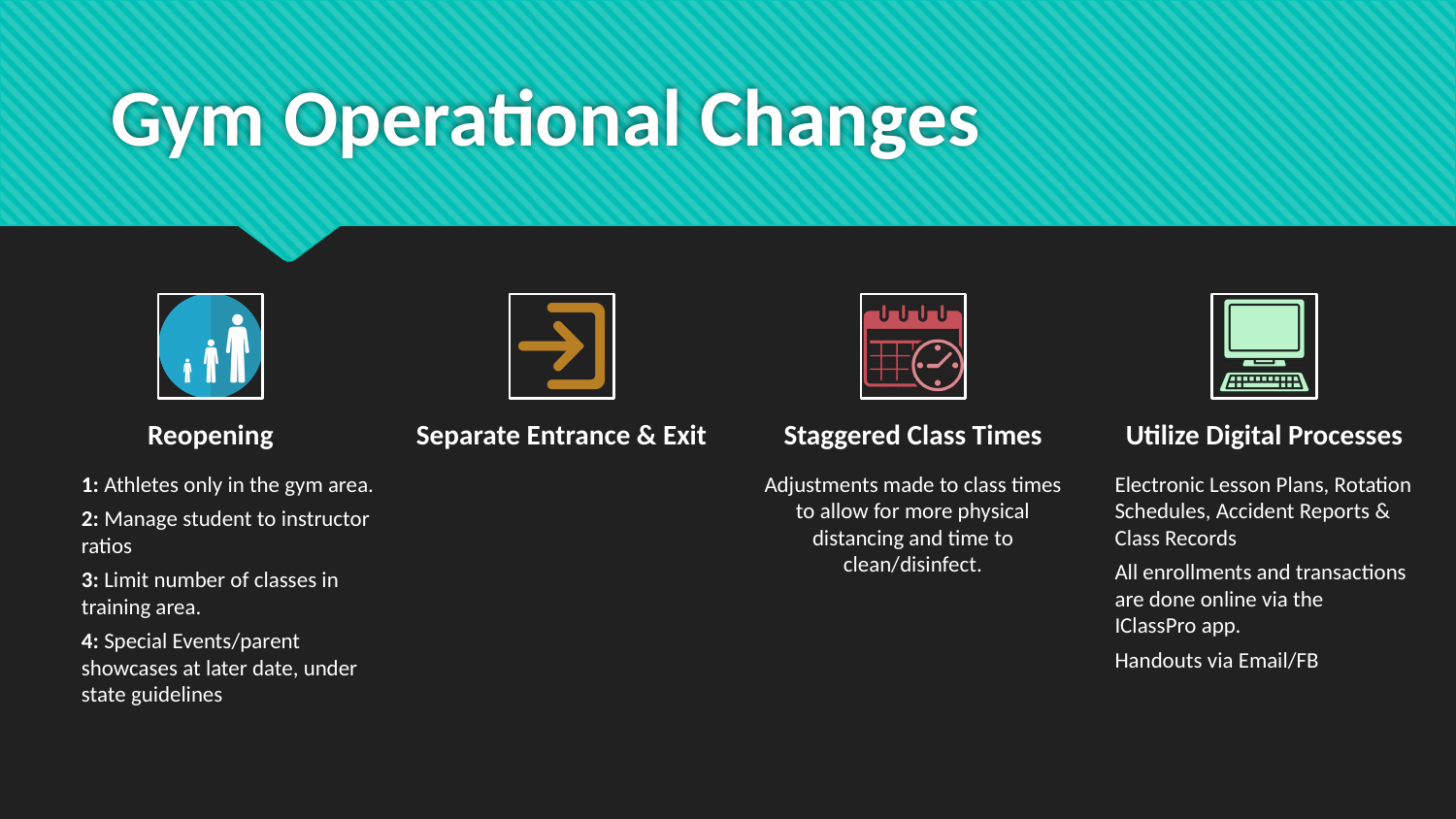

# Gym Operational Changes
Reopening
1: Athletes only in the gym area.
2: Manage student to instructor ratios
3: Limit number of classes in training area.
4: Special Events/parent showcases at later date, under state guidelines
Separate Entrance & Exit
Staggered Class Times
Adjustments made to class times to allow for more physical distancing and time to clean/disinfect.
Utilize Digital Processes
Electronic Lesson Plans, Rotation Schedules, Accident Reports & Class Records
All enrollments and transactions are done online via the  IClassPro app.
Handouts via Email/FB